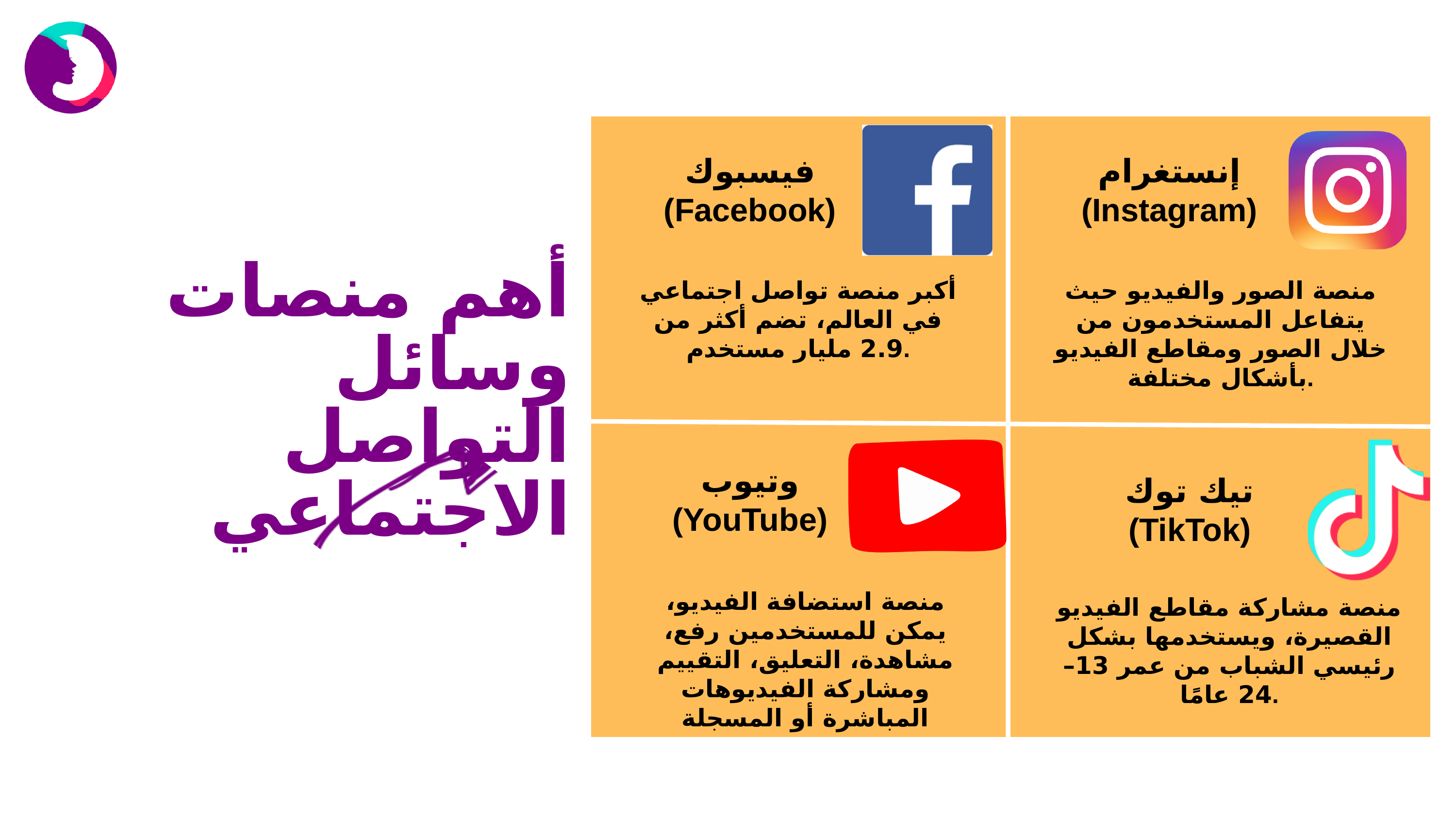

فيسبوك (Facebook)
إنستغرام (Instagram)
أهم منصات وسائل التواصل الاجتماعي
أكبر منصة تواصل اجتماعي في العالم، تضم أكثر من 2.9 مليار مستخدم.
منصة الصور والفيديو حيث يتفاعل المستخدمون من خلال الصور ومقاطع الفيديو بأشكال مختلفة.

وتيوب (YouTube)
تيك توك (TikTok)
منصة استضافة الفيديو، يمكن للمستخدمين رفع، مشاهدة، التعليق، التقييم ومشاركة الفيديوهات المباشرة أو المسجلة
منصة مشاركة مقاطع الفيديو القصيرة، ويستخدمها بشكل رئيسي الشباب من عمر 13–24 عامًا.